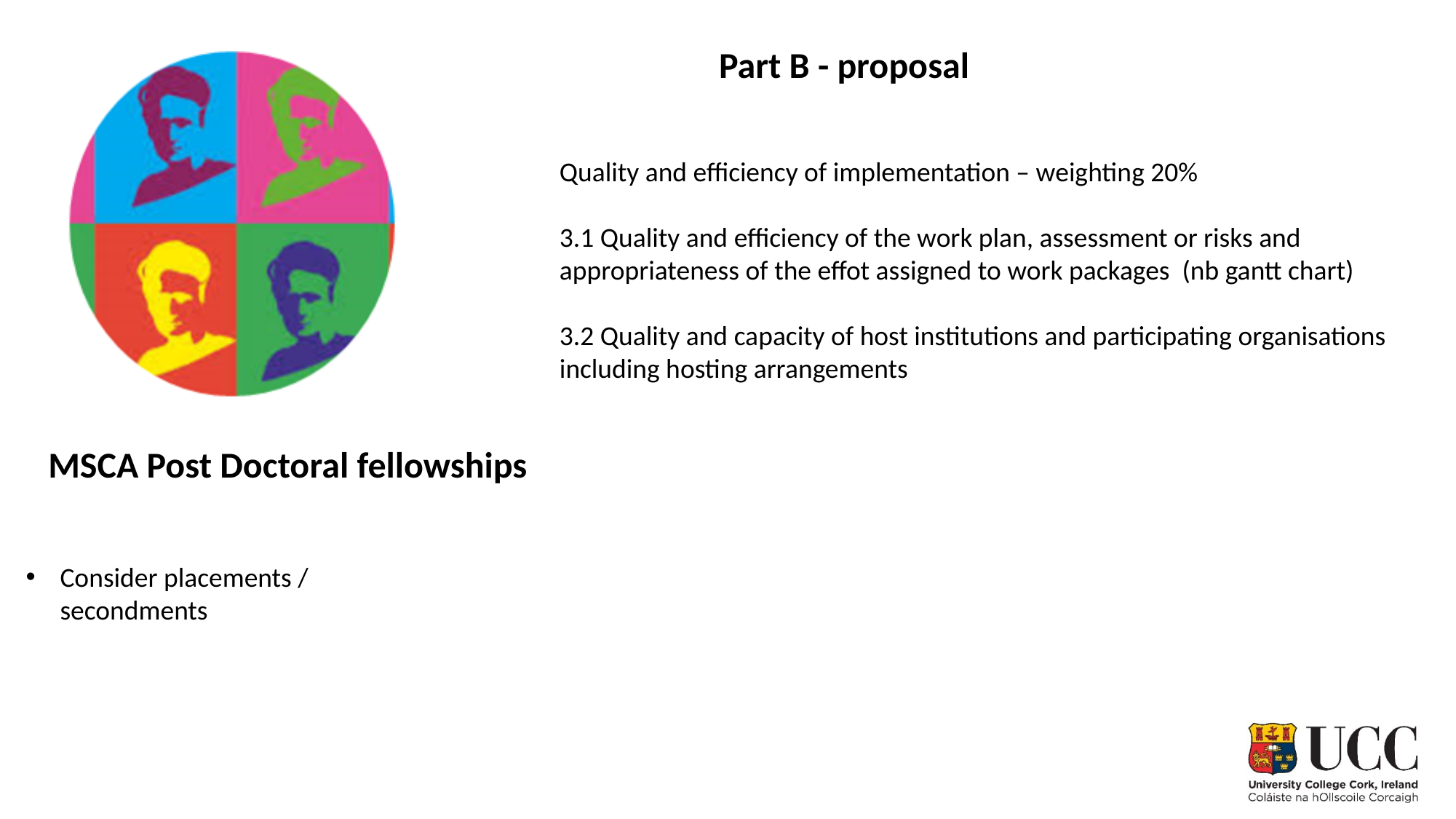

Part B - proposal

Quality and efficiency of implementation – weighting 20%

3.1 Quality and efficiency of the work plan, assessment or risks and appropriateness of the effot assigned to work packages  (nb gantt chart)

3.2 Quality and capacity of host institutions and participating organisations including hosting arrangements

MSCA Post Doctoral fellowships
Consider placements / secondments